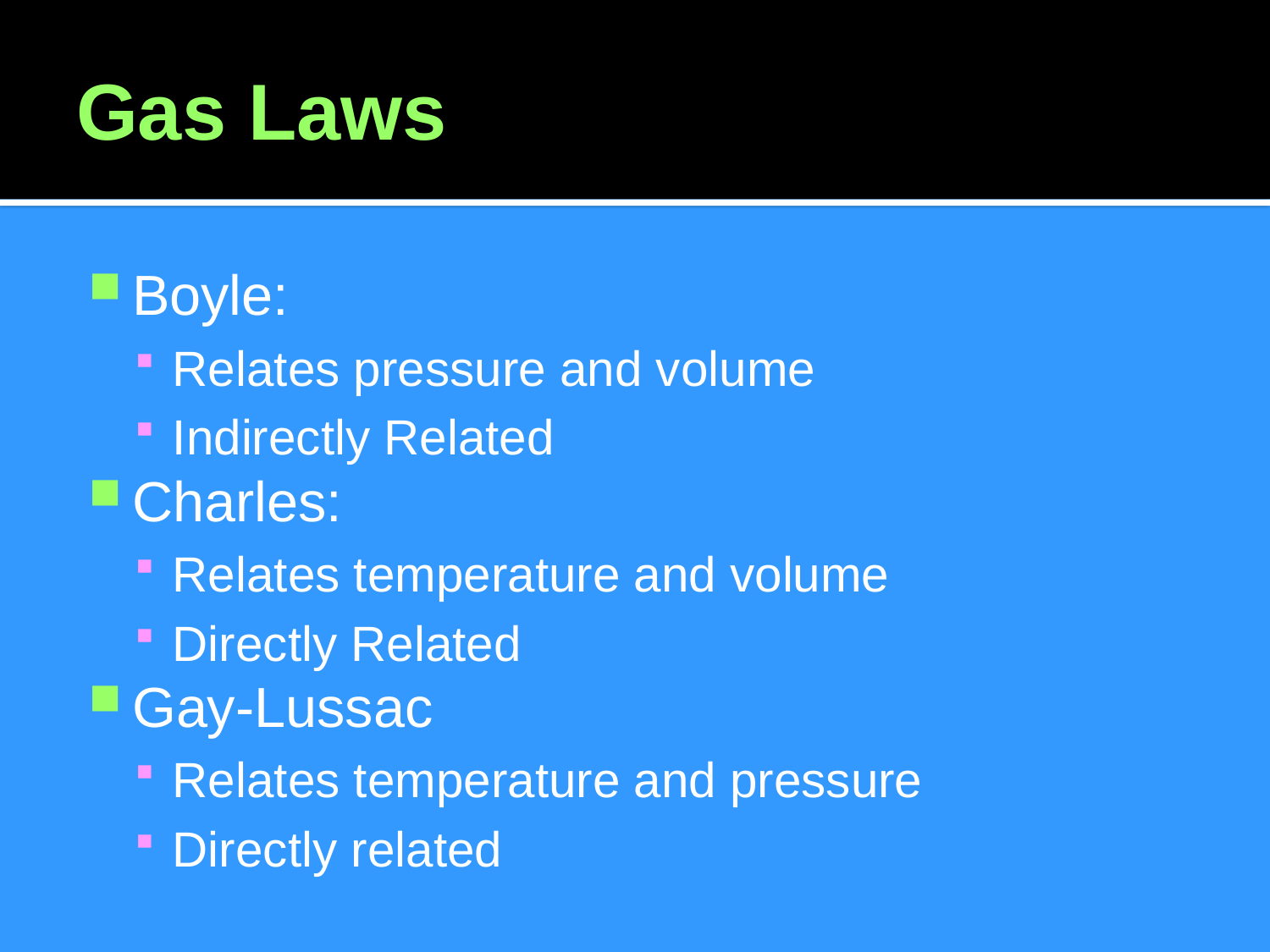

# Gas Laws
Boyle:
Relates pressure and volume
Indirectly Related
Charles:
Relates temperature and volume
Directly Related
Gay-Lussac
Relates temperature and pressure
Directly related